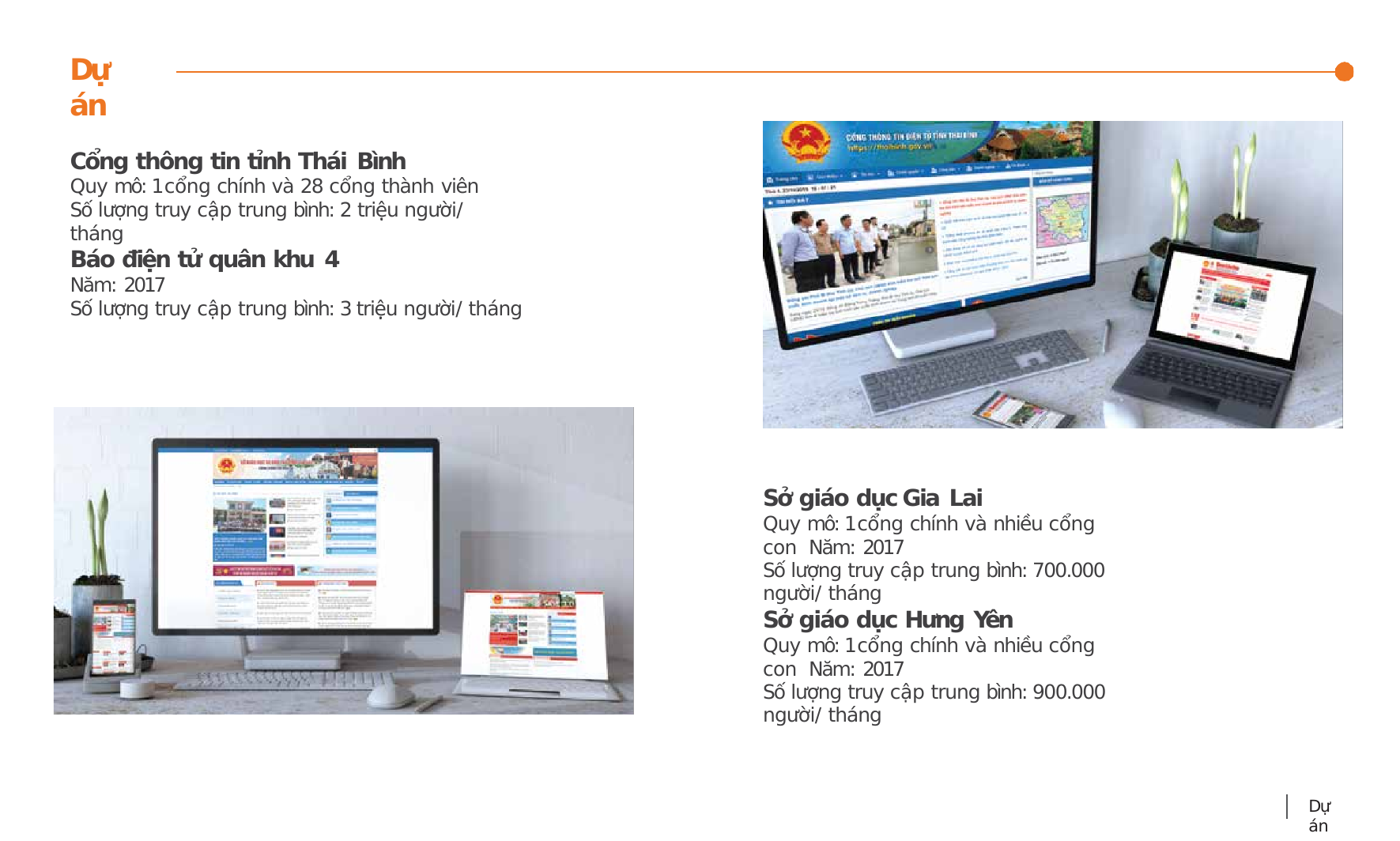

# Dự án

Cổng thông tin tỉnh Thái Bình
Quy mô: 1 cổng chính và 28 cổng thành viên
Số lượng truy cập trung bình: 2 triệu người/ tháng
Báo điện tử quân khu 4
Năm: 2017
Số lượng truy cập trung bình: 3 triệu người/ tháng

Sở giáo dục Gia Lai
Quy mô: 1 cổng chính và nhiều cổng con  Năm: 2017
Số lượng truy cập trung bình: 700.000 người/ tháng
Sở giáo dục Hưng Yên
Quy mô: 1 cổng chính và nhiều cổng con  Năm: 2017
Số lượng truy cập trung bình: 900.000 người/ tháng
Dự án